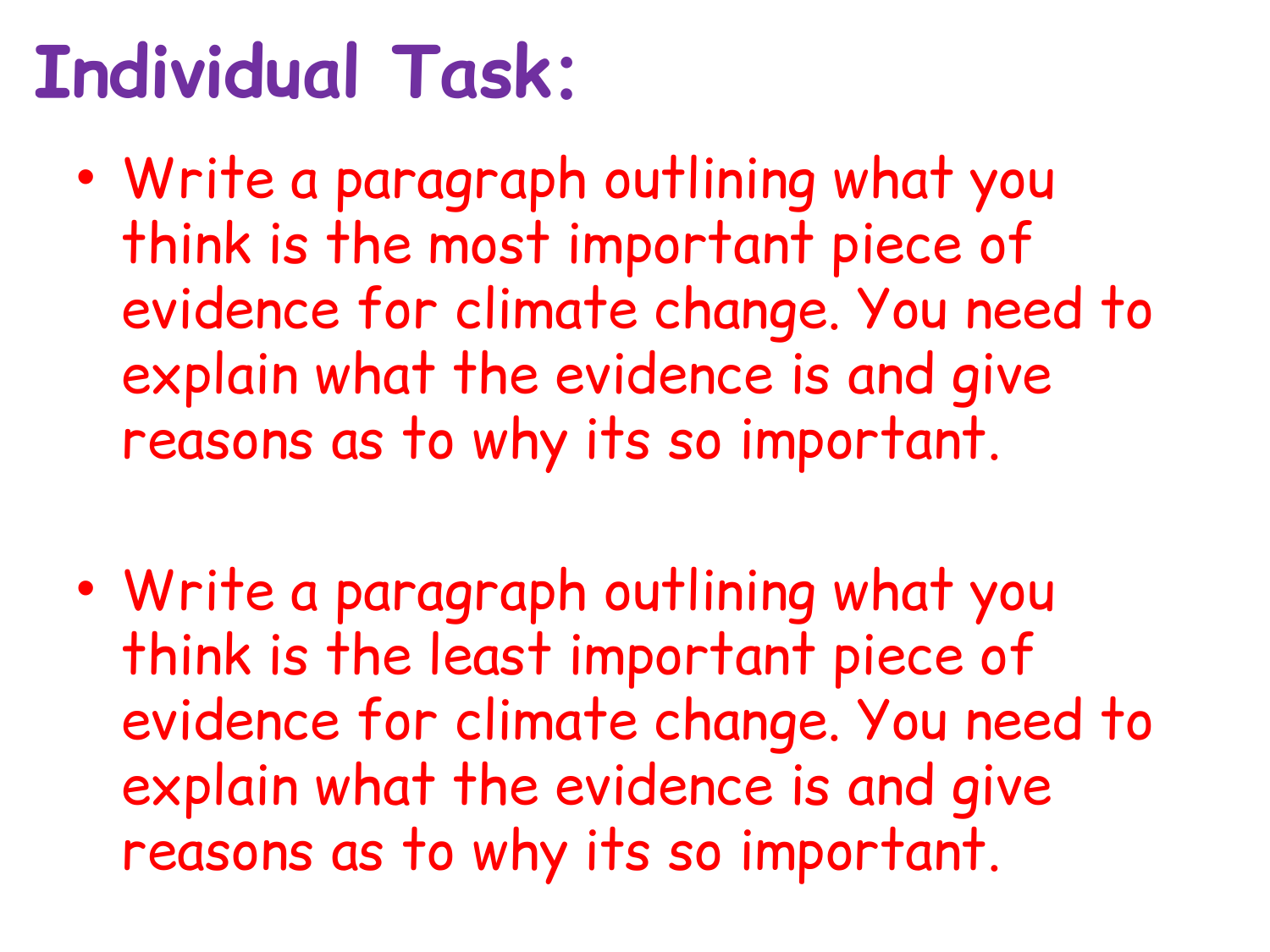

Individual Task:
Write a paragraph outlining what you think is the most important piece of evidence for climate change. You need to explain what the evidence is and give reasons as to why its so important.

Write a paragraph outlining what you think is the least important piece of evidence for climate change. You need to explain what the evidence is and give reasons as to why its so important.